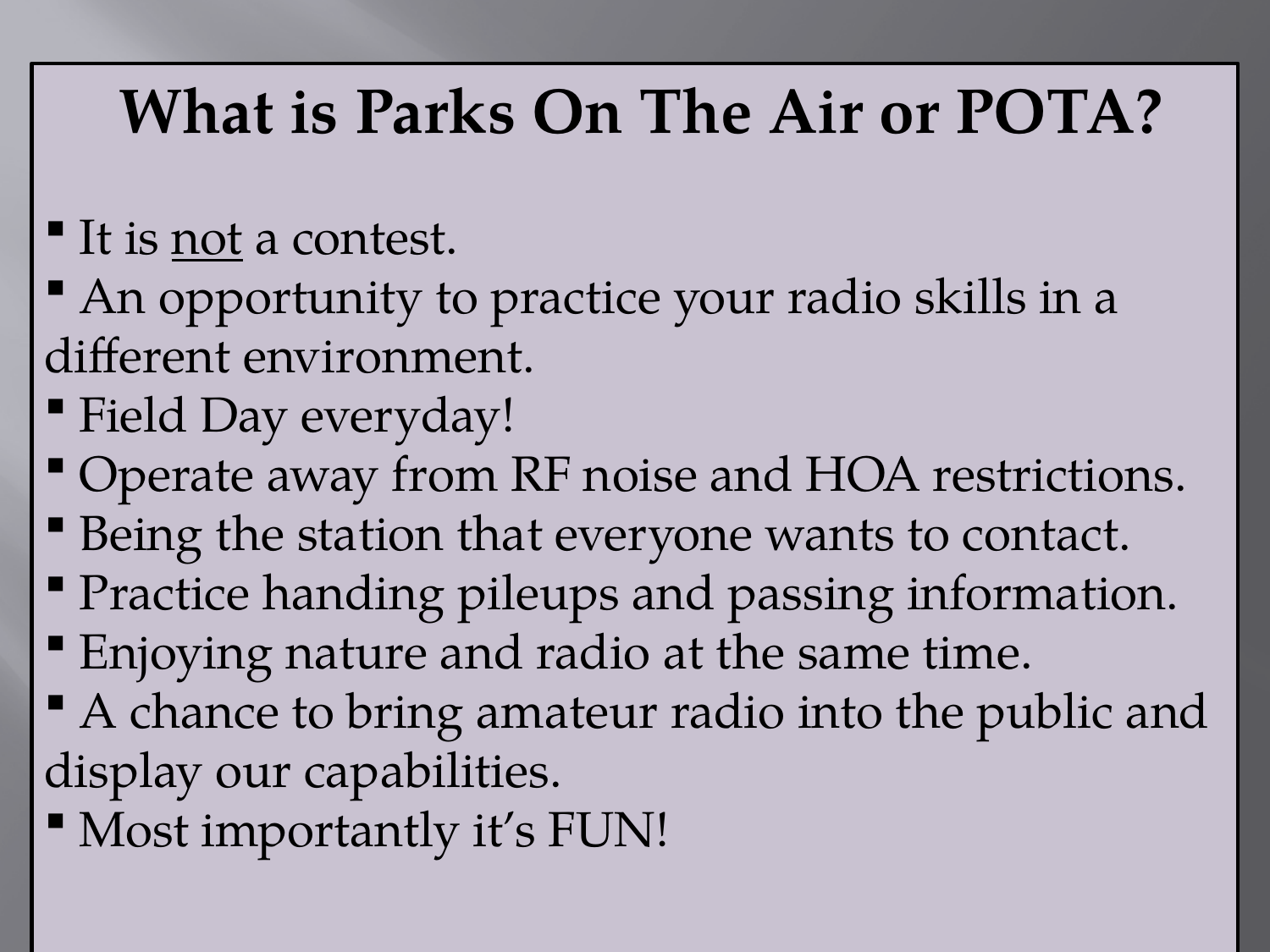

What is Parks On The Air or POTA?

 It is not a contest.
 An opportunity to practice your radio skills in a different environment.
 Field Day everyday!
 Operate away from RF noise and HOA restrictions.
 Being the station that everyone wants to contact.
 Practice handing pileups and passing information.
 Enjoying nature and radio at the same time.
 A chance to bring amateur radio into the public and display our capabilities.
 Most importantly it’s FUN!